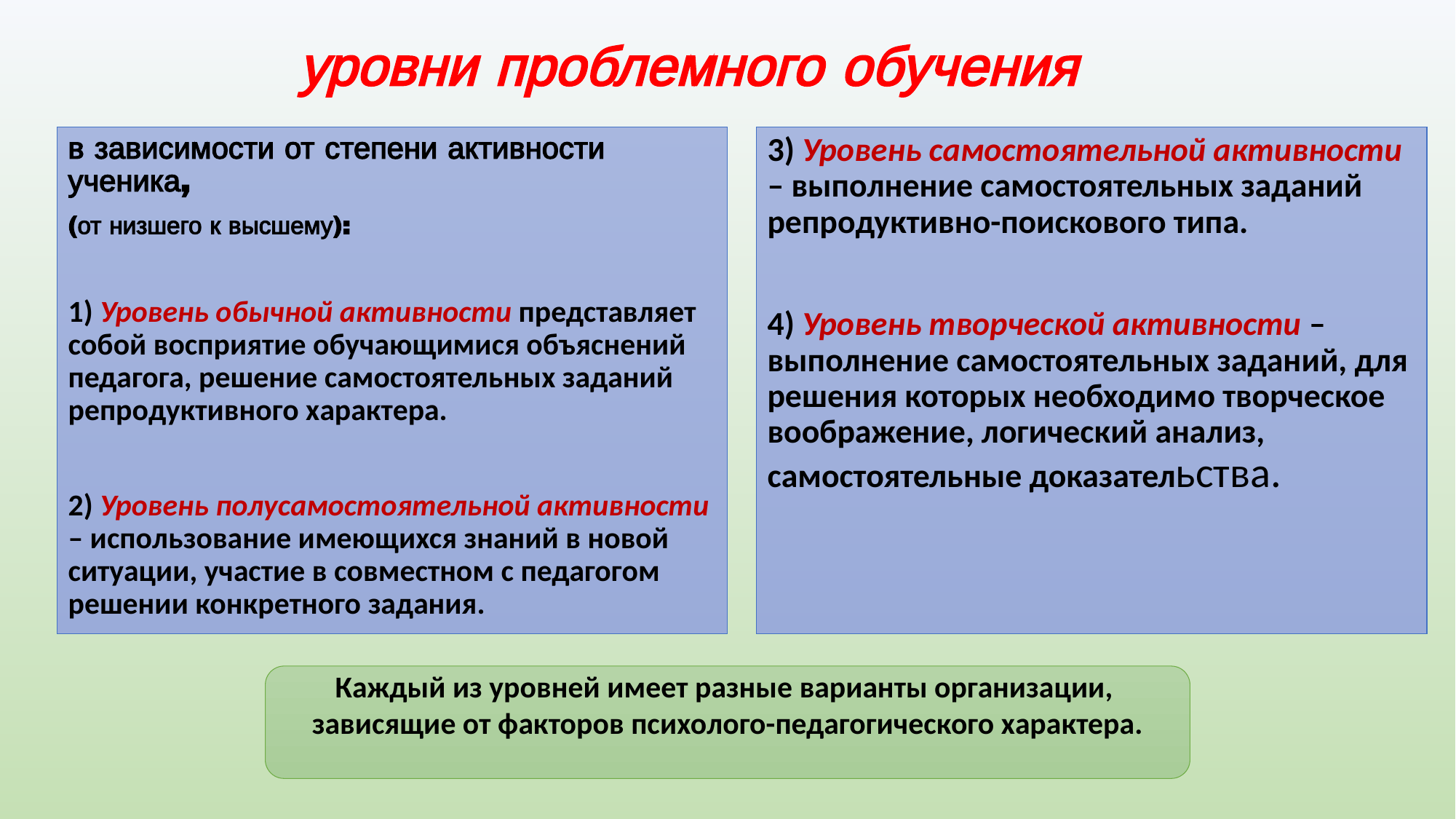

# уровни проблемного обучения
в зависимости от степени активности ученика,
(от низшего к высшему):

1) Уровень обычной активности представляет собой восприятие обучающимися объяснений педагога, решение самостоятельных заданий репродуктивного характера.

2) Уровень полусамостоятельной активности – использование имеющихся знаний в новой ситуации, участие в совместном с педагогом решении конкретного задания.

3) Уровень самостоятельной активности – выполнение самостоятельных заданий репродуктивно-поискового типа.

4) Уровень творческой активности – выполнение самостоятельных заданий, для решения которых необходимо творческое воображение, логический анализ, самостоятельные доказательства.
Каждый из уровней имеет разные варианты организации,
зависящие от факторов психолого-педагогического характера.